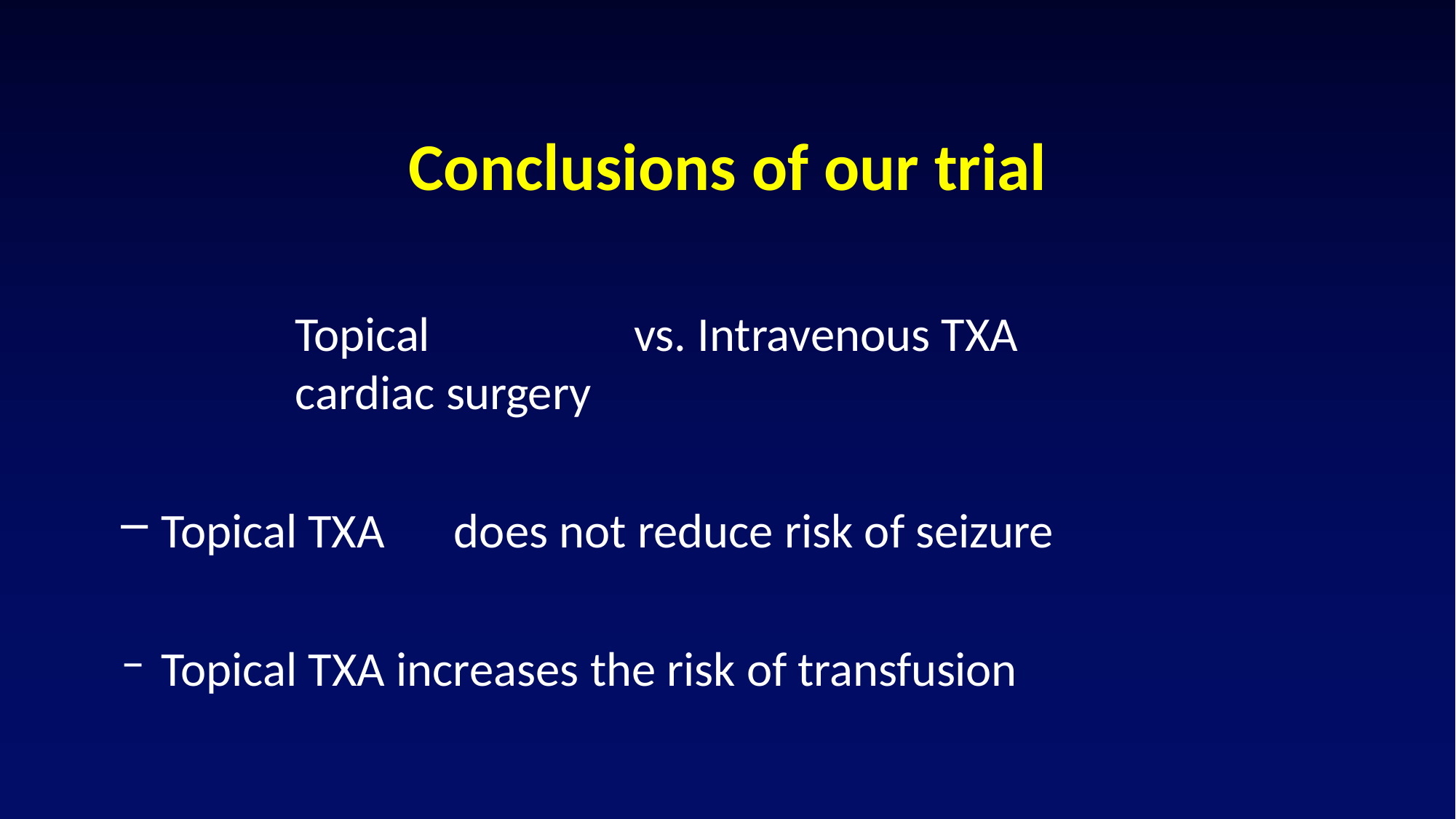

# Conclusions of our trial
Topical	vs. Intravenous TXA cardiac surgery

Topical TXA	does not reduce risk of seizure

Topical TXA increases the risk of transfusion